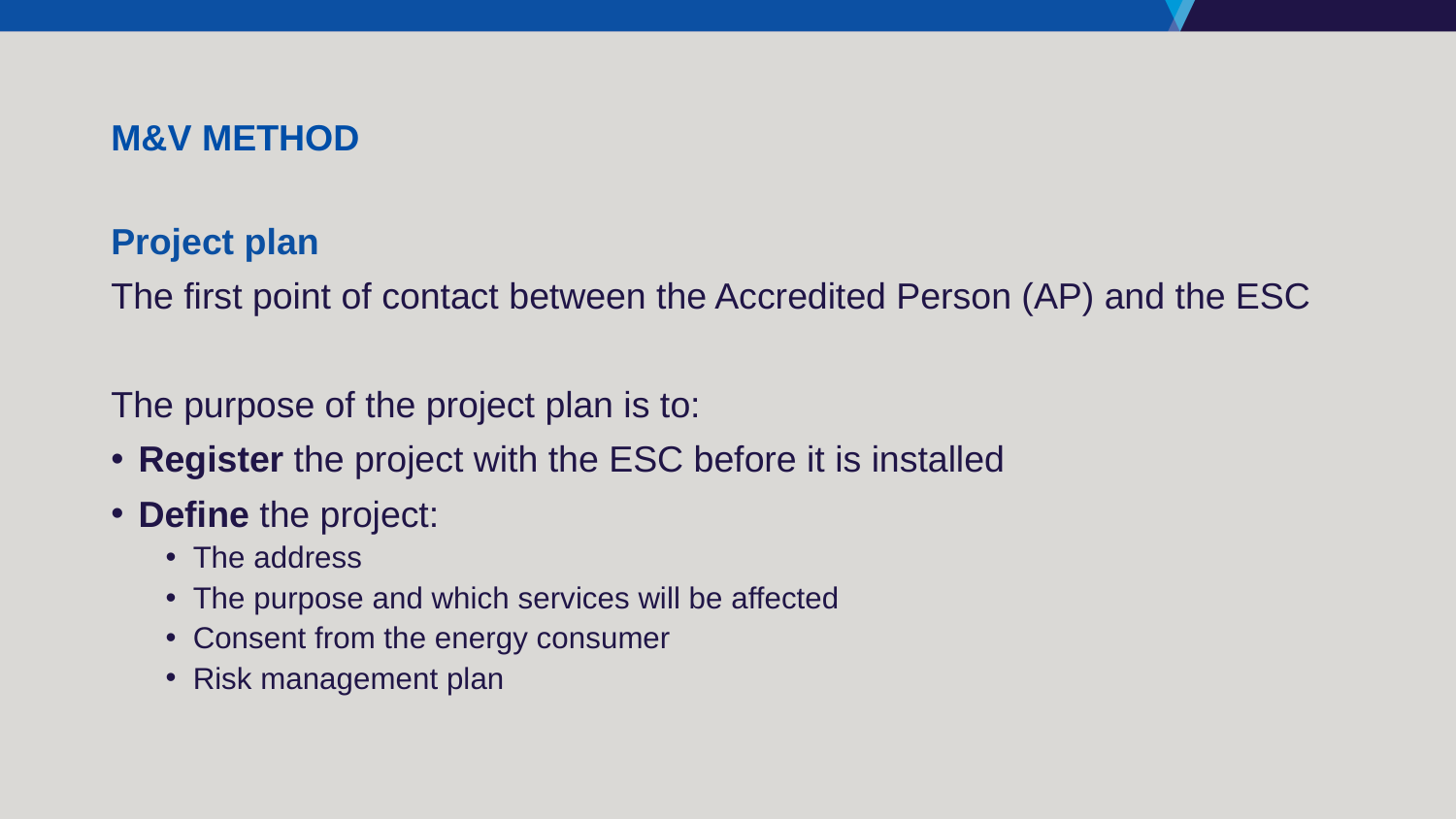

# M&V method
Project plan
The first point of contact between the Accredited Person (AP) and the ESC

The purpose of the project plan is to:
Register the project with the ESC before it is installed
Define the project:
The address
The purpose and which services will be affected
Consent from the energy consumer
Risk management plan